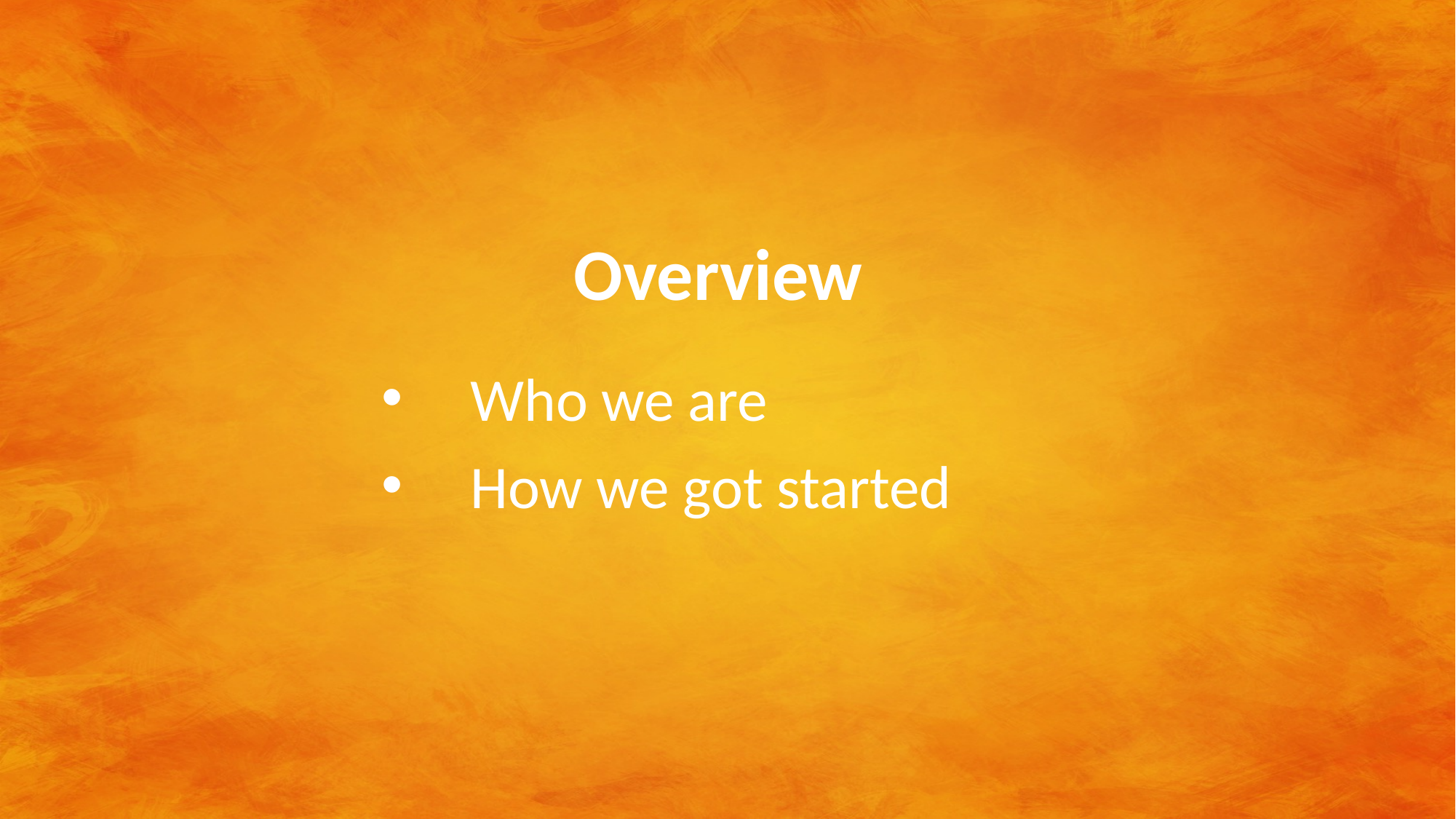

Overview
Who we are
How we got started